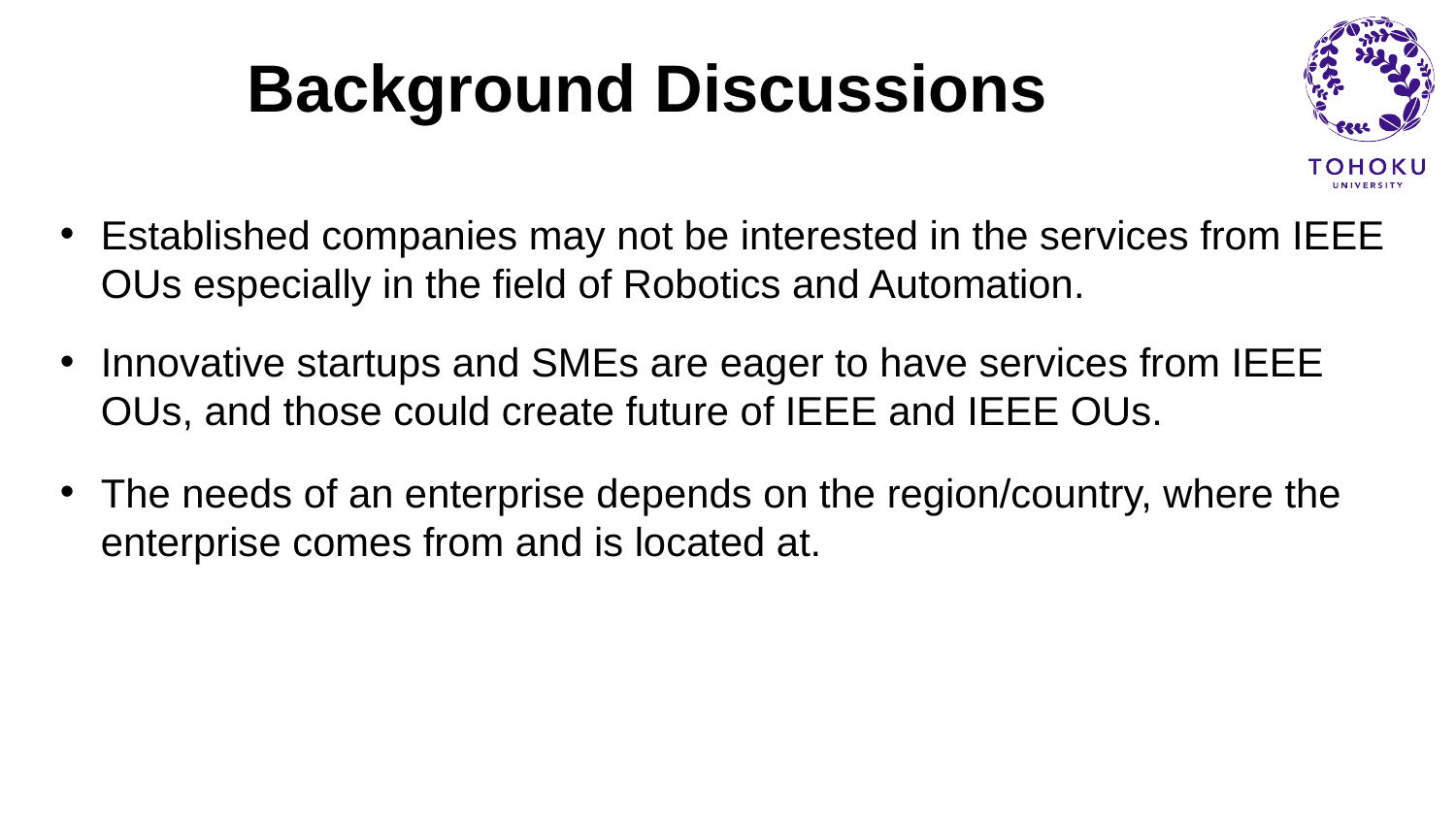

# Background Discussions
Established companies may not be interested in the services from IEEE OUs especially in the field of Robotics and Automation.

Innovative startups and SMEs are eager to have services from IEEE OUs, and those could create future of IEEE and IEEE OUs.

The needs of an enterprise depends on the region/country, where the enterprise comes from and is located at.